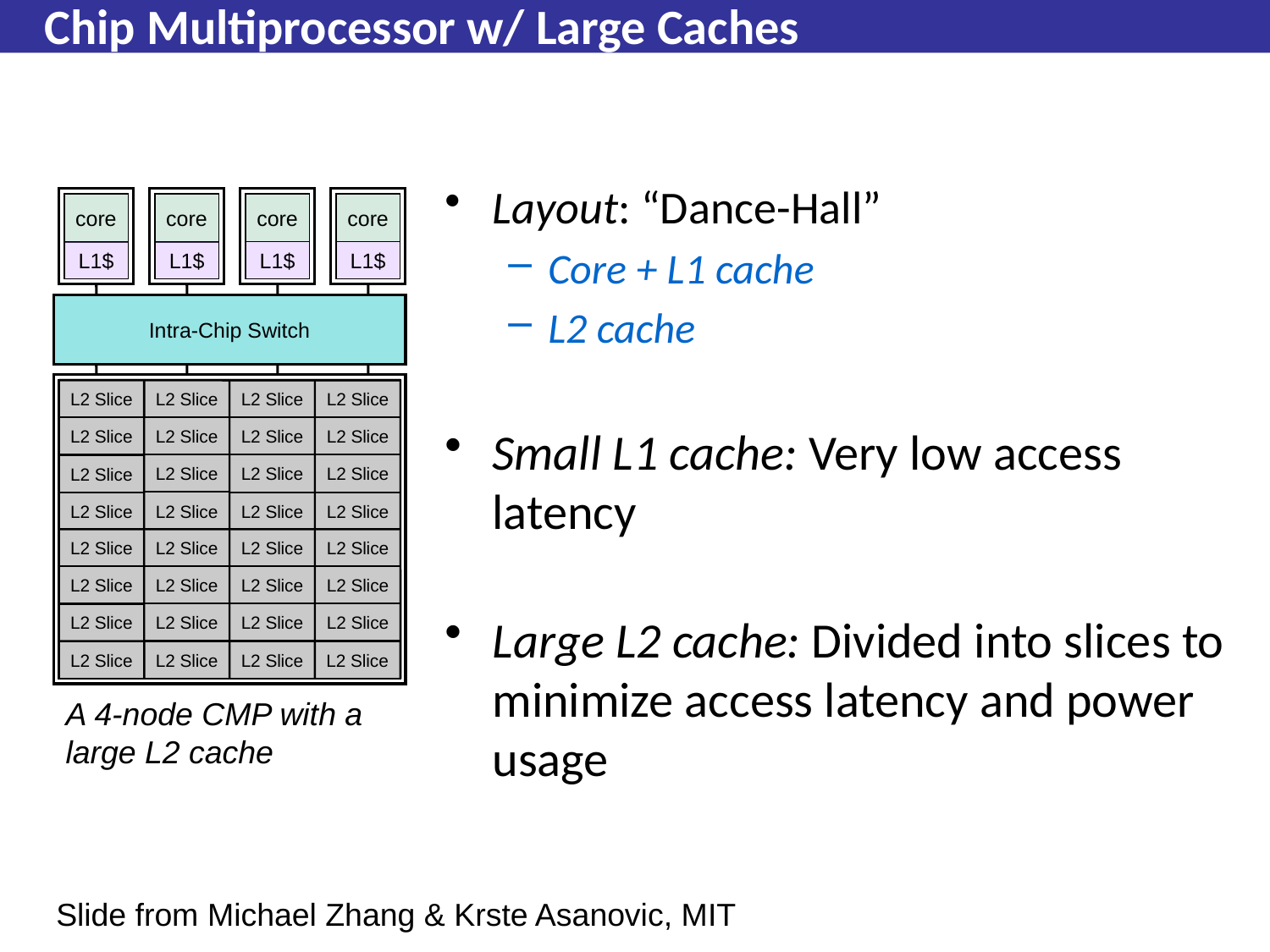

# Chip Multiprocessor w/ Large Caches

Layout: “Dance-Hall”
Core + L1 cache
L2 cache

Small L1 cache: Very low access latency

Large L2 cache: Divided into slices to minimize access latency and power usage

core
core
core
core
L1$
L1$
L1$
L1$

Intra-Chip Switch

L2 Slice
L2 Slice

L2 Slice

L2 Slice

L2 Slice
L2 Slice
L2 Slice
L2 Slice
L2 Slice
L2 Slice
L2 Slice
L2 Slice
L2 Slice
L2 Slice
L2 Slice
L2 Slice
L2 Slice
L2 Slice
L2 Slice
L2 Slice
L2 Slice
L2 Slice
L2 Slice
L2 Slice
L2 Slice
L2 Slice
L2 Slice
L2 Slice
L2 Slice
L2 Slice
L2 Slice
L2 Slice
A 4-node CMP with a large L2 cache
Slide from Michael Zhang & Krste Asanovic, MIT